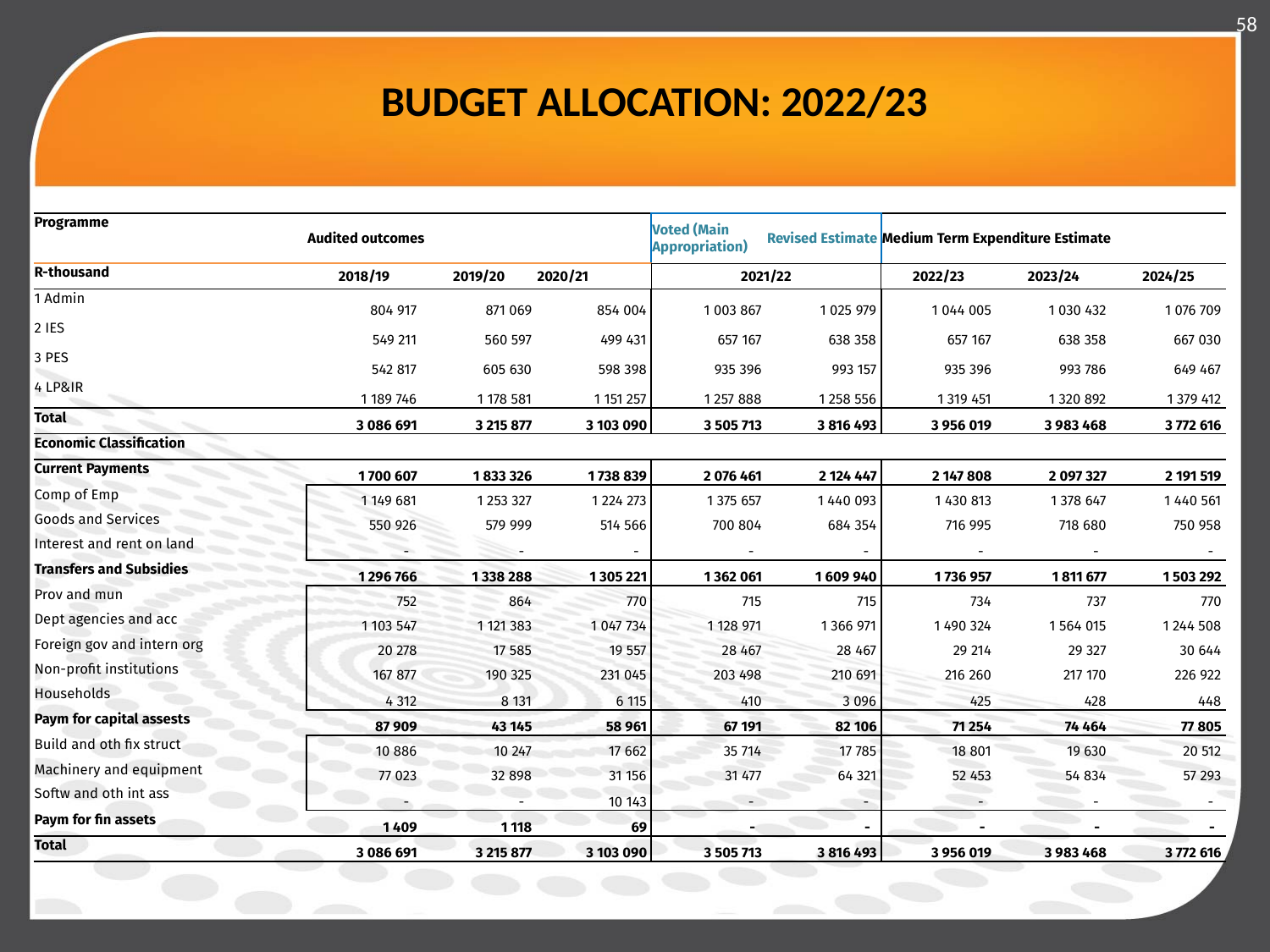

58
# BUDGET ALLOCATION: 2022/23
| Programme | Audited outcomes |  |  | Voted (Main Appropriation) | Revised Estimate | Medium Term Expenditure Estimate |  |  |
| --- | --- | --- | --- | --- | --- | --- | --- | --- |
| R-thousand | 2018/19 | 2019/20 | 2020/21 | 2021/22 |  | 2022/23 | 2023/24 | 2024/25 |
| 1 Admin | 804 917 | 871 069 | 854 004 | 1 003 867 | 1 025 979 | 1 044 005 | 1 030 432 | 1 076 709 |
| 2 IES | 549 211 | 560 597 | 499 431 | 657 167 | 638 358 | 657 167 | 638 358 | 667 030 |
| 3 PES | 542 817 | 605 630 | 598 398 | 935 396 | 993 157 | 935 396 | 993 786 | 649 467 |
| 4 LP&IR | 1 189 746 | 1 178 581 | 1 151 257 | 1 257 888 | 1 258 556 | 1 319 451 | 1 320 892 | 1 379 412 |
| Total | 3 086 691 | 3 215 877 | 3 103 090 | 3 505 713 | 3 816 493 | 3 956 019 | 3 983 468 | 3 772 616 |
| Economic Classification |  |  |  |  |  |  |  |  |
| Current Payments | 1 700 607 | 1 833 326 | 1 738 839 | 2 076 461 | 2 124 447 | 2 147 808 | 2 097 327 | 2 191 519 |
| Comp of Emp | 1 149 681 | 1 253 327 | 1 224 273 | 1 375 657 | 1 440 093 | 1 430 813 | 1 378 647 | 1 440 561 |
| Goods and Services | 550 926 | 579 999 | 514 566 | 700 804 | 684 354 | 716 995 | 718 680 | 750 958 |
| Interest and rent on land | - | - | - | - | - | - | - | - |
| Transfers and Subsidies | 1 296 766 | 1 338 288 | 1 305 221 | 1 362 061 | 1 609 940 | 1 736 957 | 1 811 677 | 1 503 292 |
| Prov and mun | 752 | 864 | 770 | 715 | 715 | 734 | 737 | 770 |
| Dept agencies and acc | 1 103 547 | 1 121 383 | 1 047 734 | 1 128 971 | 1 366 971 | 1 490 324 | 1 564 015 | 1 244 508 |
| Foreign gov and intern org | 20 278 | 17 585 | 19 557 | 28 467 | 28 467 | 29 214 | 29 327 | 30 644 |
| Non-profit institutions | 167 877 | 190 325 | 231 045 | 203 498 | 210 691 | 216 260 | 217 170 | 226 922 |
| Households | 4 312 | 8 131 | 6 115 | 410 | 3 096 | 425 | 428 | 448 |
| Paym for capital assests | 87 909 | 43 145 | 58 961 | 67 191 | 82 106 | 71 254 | 74 464 | 77 805 |
| Build and oth fix struct | 10 886 | 10 247 | 17 662 | 35 714 | 17 785 | 18 801 | 19 630 | 20 512 |
| Machinery and equipment | 77 023 | 32 898 | 31 156 | 31 477 | 64 321 | 52 453 | 54 834 | 57 293 |
| Softw and oth int ass | - | - | 10 143 | - | - | - | - | - |
| Paym for fin assets | 1 409 | 1 118 | 69 | - | - | - | - | - |
| Total | 3 086 691 | 3 215 877 | 3 103 090 | 3 505 713 | 3 816 493 | 3 956 019 | 3 983 468 | 3 772 616 |